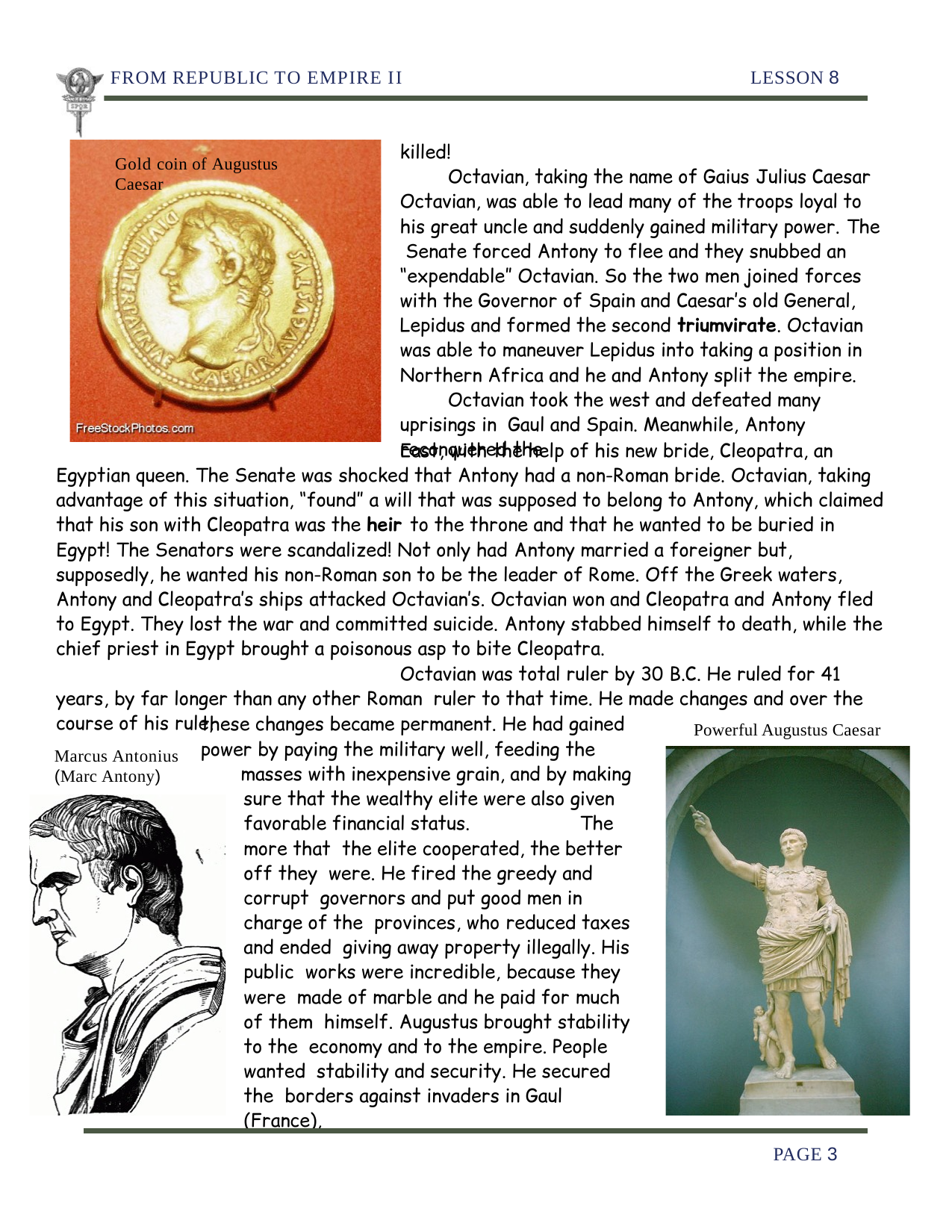

FROM REPUBLIC TO EMPIRE II
LESSON 8

killed!
Octavian, taking the name of Gaius Julius Caesar  Octavian, was able to lead many of the troops loyal to  his great uncle and suddenly gained military power. The  Senate forced Antony to flee and they snubbed an  “expendable” Octavian. So the two men joined forces  with the Governor of Spain and Caesar’s old General,  Lepidus and formed the second triumvirate. Octavian  was able to maneuver Lepidus into taking a position in  Northern Africa and he and Antony split the empire.
Octavian took the west and defeated many uprisings in  Gaul and Spain. Meanwhile, Antony reconquered the

Gold coin of Augustus Caesar
East, with the help of his new bride, Cleopatra, an  Egyptian queen. The Senate was shocked that Antony had a non-Roman bride. Octavian, taking  advantage of this situation, “found” a will that was supposed to belong to Antony, which claimed  that his son with Cleopatra was the heir to the throne and that he wanted to be buried in  Egypt! The Senators were scandalized! Not only had Antony married a foreigner but,  supposedly, he wanted his non-Roman son to be the leader of Rome. Off the Greek waters,  Antony and Cleopatra’s ships attacked Octavian’s. Octavian won and Cleopatra and Antony fled  to Egypt. They lost the war and committed suicide. Antony stabbed himself to death, while the  chief priest in Egypt brought a poisonous asp to bite Cleopatra.
Octavian was total ruler by 30 B.C. He ruled for 41 years, by far longer than any other Roman  ruler to that time. He made changes and over the course of his rule,
these changes became permanent. He had gained  power by paying the military well, feeding the
masses with inexpensive grain, and by making  sure that the wealthy elite were also given  favorable financial status.	The more that  the elite cooperated, the better off they  were. He fired the greedy and corrupt  governors and put good men in charge of the  provinces, who reduced taxes and ended  giving away property illegally. His public  works were incredible, because they were  made of marble and he paid for much of them  himself. Augustus brought stability to the  economy and to the empire. People wanted  stability and security. He secured the  borders against invaders in Gaul (France),
Powerful Augustus Caesar
Marcus Antonius
(Marc Antony)

PAGE 3